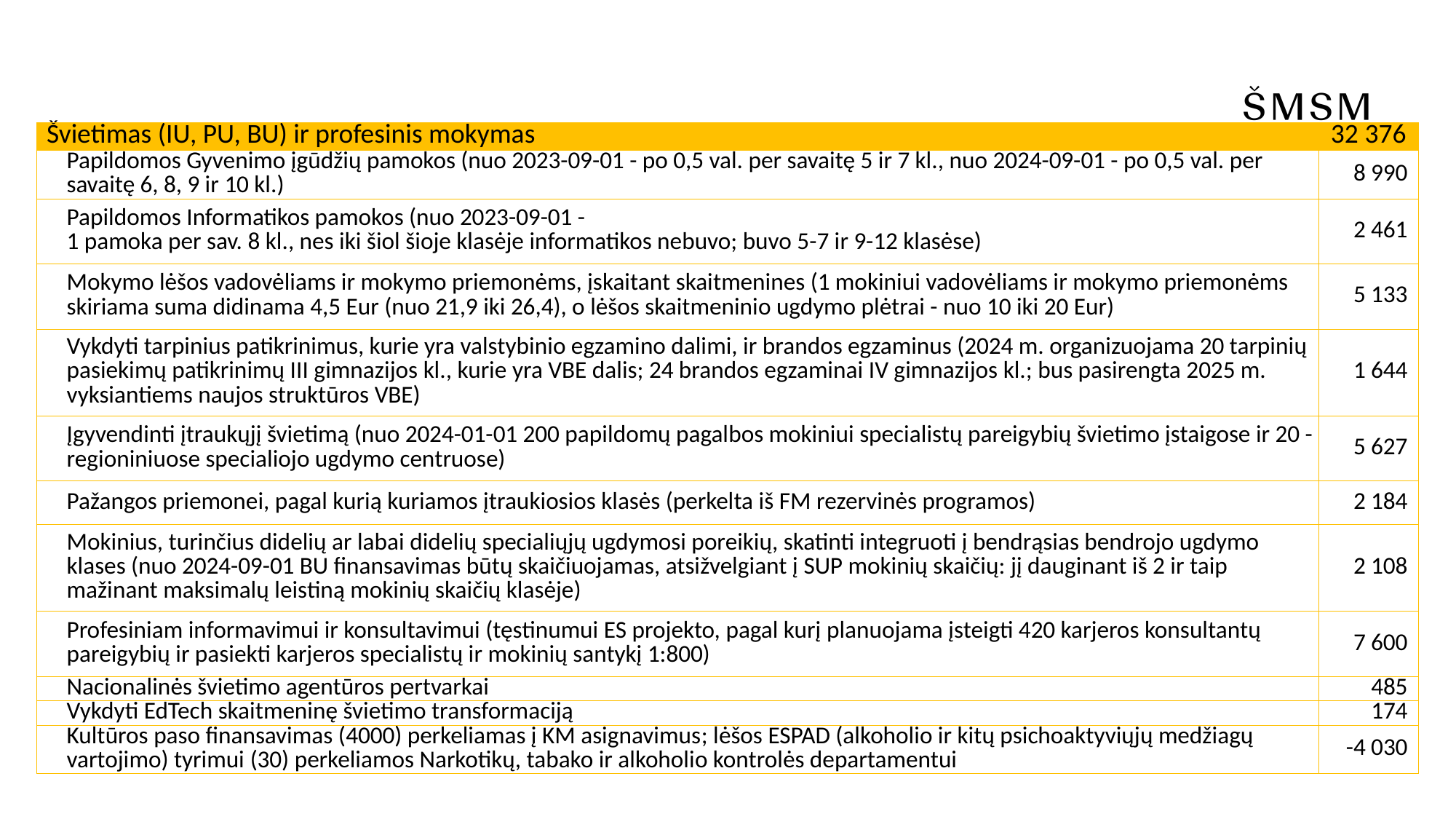

| Švietimas (IU, PU, BU) ir profesinis mokymas | 32 376 |
| --- | --- |
| Papildomos Gyvenimo įgūdžių pamokos (nuo 2023-09-01 - po 0,5 val. per savaitę 5 ir 7 kl., nuo 2024-09-01 - po 0,5 val. per savaitę 6, 8, 9 ir 10 kl.) | 8 990 |
| Papildomos Informatikos pamokos (nuo 2023-09-01 - 1 pamoka per sav. 8 kl., nes iki šiol šioje klasėje informatikos nebuvo; buvo 5-7 ir 9-12 klasėse) | 2 461 |
| Mokymo lėšos vadovėliams ir mokymo priemonėms, įskaitant skaitmenines (1 mokiniui vadovėliams ir mokymo priemonėms skiriama suma didinama 4,5 Eur (nuo 21,9 iki 26,4), o lėšos skaitmeninio ugdymo plėtrai - nuo 10 iki 20 Eur) | 5 133 |
| Vykdyti tarpinius patikrinimus, kurie yra valstybinio egzamino dalimi, ir brandos egzaminus (2024 m. organizuojama 20 tarpinių pasiekimų patikrinimų III gimnazijos kl., kurie yra VBE dalis; 24 brandos egzaminai IV gimnazijos kl.; bus pasirengta 2025 m. vyksiantiems naujos struktūros VBE) | 1 644 |
| Įgyvendinti įtraukųjį švietimą (nuo 2024-01-01 200 papildomų pagalbos mokiniui specialistų pareigybių švietimo įstaigose ir 20 - regioniniuose specialiojo ugdymo centruose) | 5 627 |
| Pažangos priemonei, pagal kurią kuriamos įtraukiosios klasės (perkelta iš FM rezervinės programos) | 2 184 |
| Mokinius, turinčius didelių ar labai didelių specialiųjų ugdymosi poreikių, skatinti integruoti į bendrąsias bendrojo ugdymo klases (nuo 2024-09-01 BU finansavimas būtų skaičiuojamas, atsižvelgiant į SUP mokinių skaičių: jį dauginant iš 2 ir taip mažinant maksimalų leistiną mokinių skaičių klasėje) | 2 108 |
| Profesiniam informavimui ir konsultavimui (tęstinumui ES projekto, pagal kurį planuojama įsteigti 420 karjeros konsultantų pareigybių ir pasiekti karjeros specialistų ir mokinių santykį 1:800) | 7 600 |
| Nacionalinės švietimo agentūros pertvarkai | 485 |
| Vykdyti EdTech skaitmeninę švietimo transformaciją | 174 |
| Kultūros paso finansavimas (4000) perkeliamas į KM asignavimus; lėšos ESPAD (alkoholio ir kitų psichoaktyviųjų medžiagų vartojimo) tyrimui (30) perkeliamos Narkotikų, tabako ir alkoholio kontrolės departamentui | -4 030 |